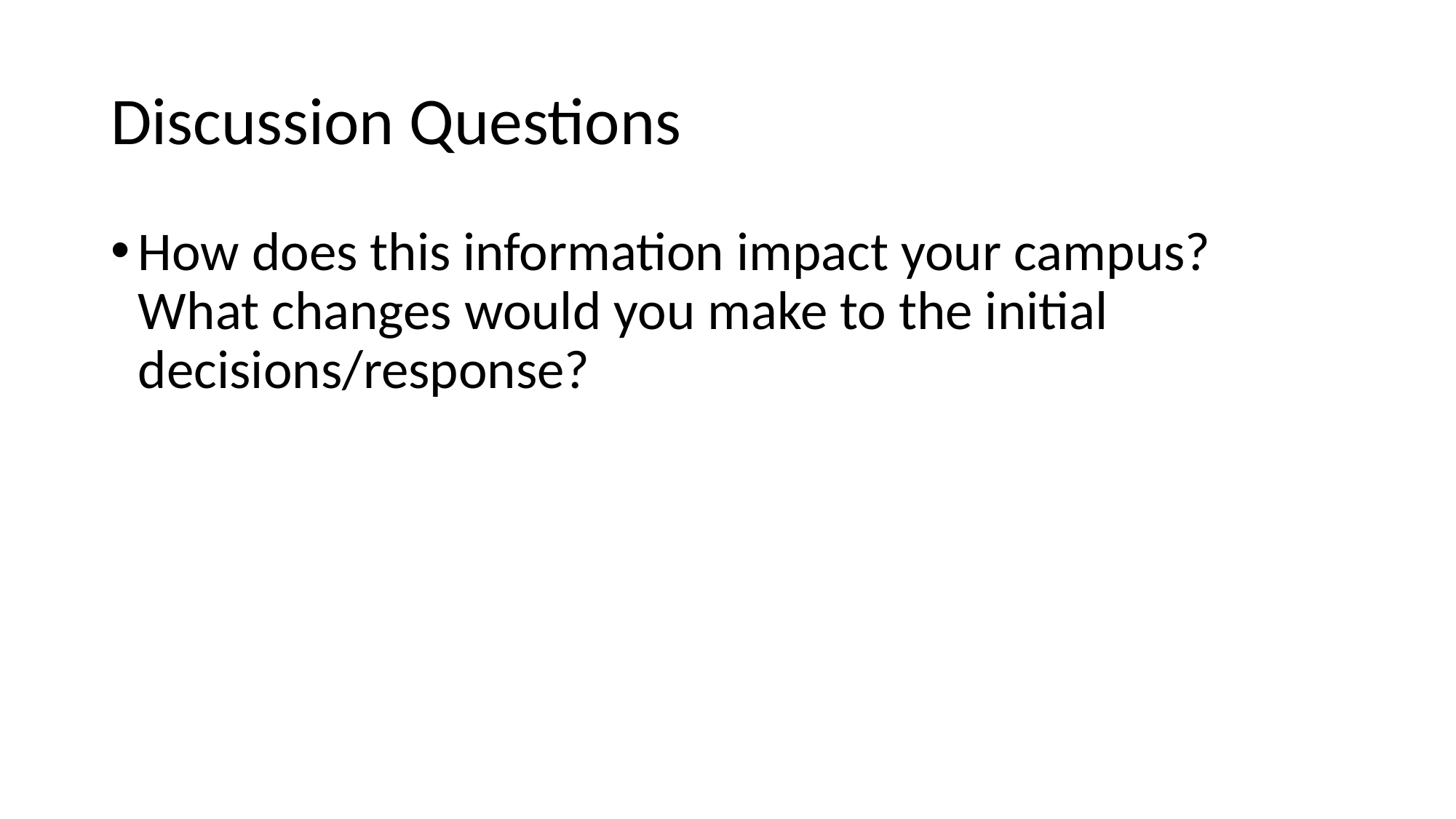

# Discussion Questions
How does this information impact your campus? What changes would you make to the initial decisions/response?